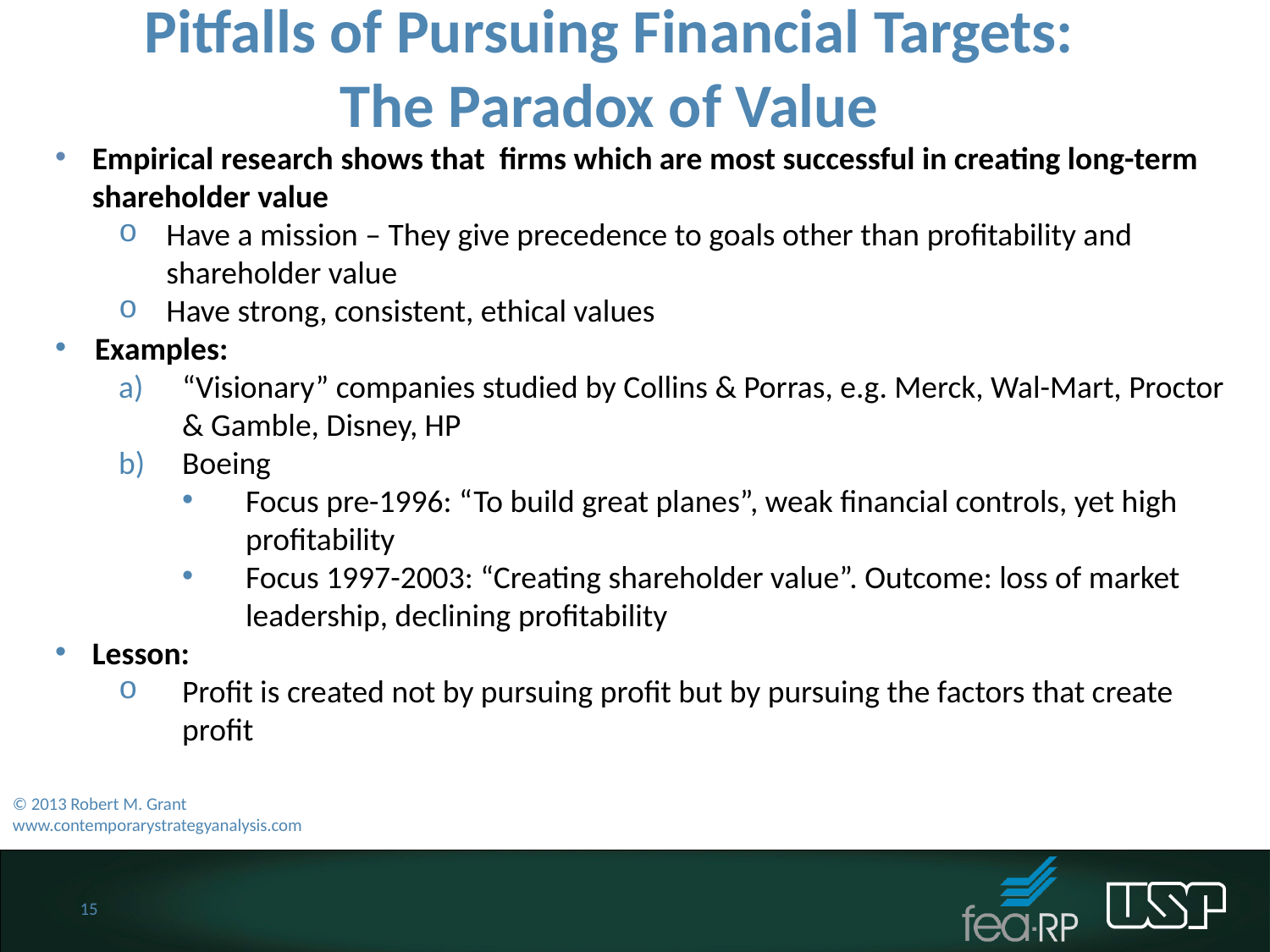

Pitfalls of Pursuing Financial Targets:
The Paradox of Value
Empirical research shows that  firms which are most successful in creating long-term shareholder value
Have a mission – They give precedence to goals other than profitability and shareholder value
Have strong, consistent, ethical values
Examples:
“Visionary” companies studied by Collins & Porras, e.g. Merck, Wal-Mart, Proctor & Gamble, Disney, HP
Boeing
Focus pre-1996: “To build great planes”, weak financial controls, yet high profitability
Focus 1997-2003: “Creating shareholder value”. Outcome: loss of market leadership, declining profitability
Lesson:
Profit is created not by pursuing profit but by pursuing the factors that create profit
© 2013 Robert M. Grant
www.contemporarystrategyanalysis.com
15